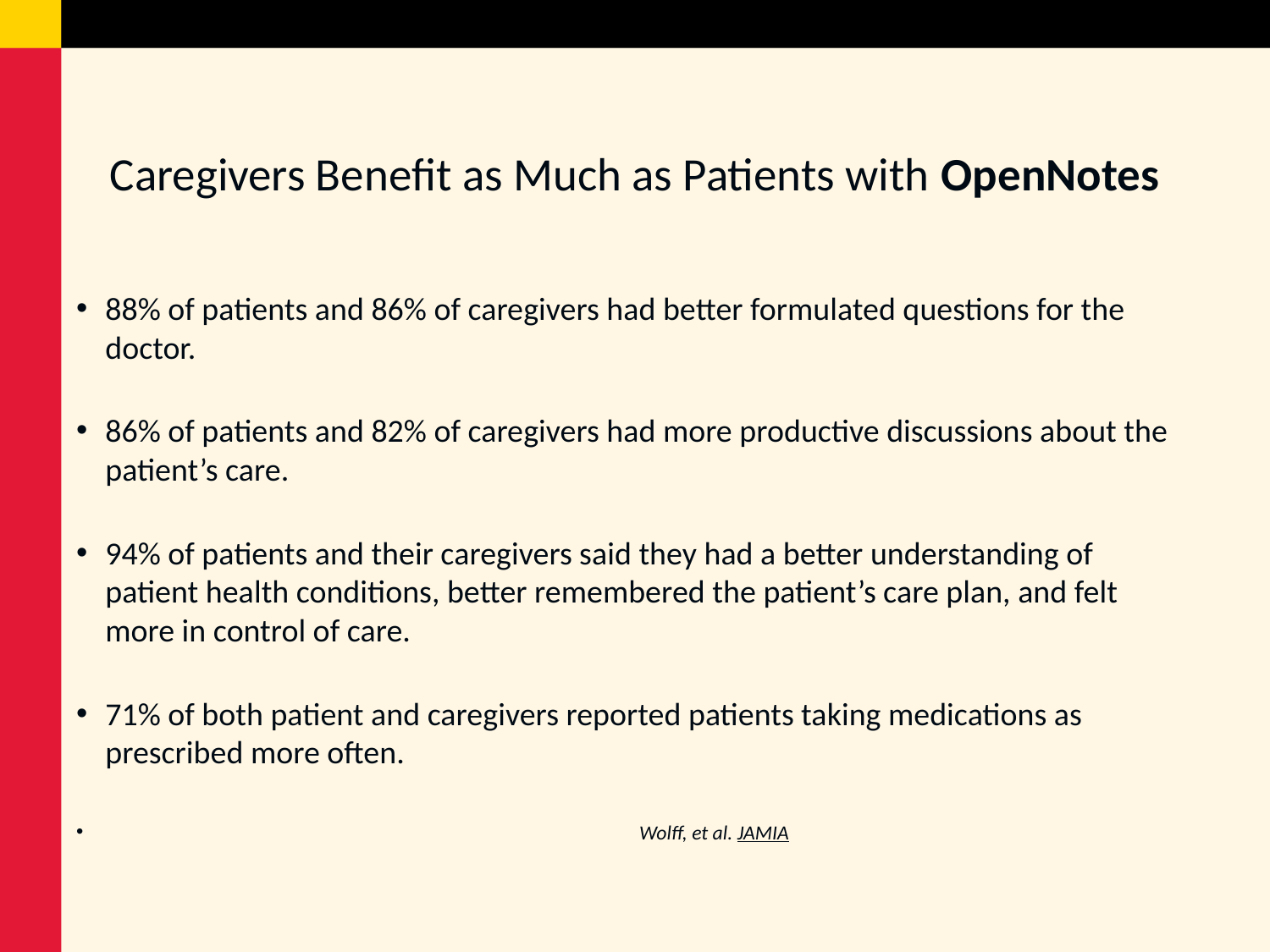

# Caregivers Benefit as Much as Patients with OpenNotes
88% of patients and 86% of caregivers had better formulated questions for the doctor.
86% of patients and 82% of caregivers had more productive discussions about the patient’s care.
94% of patients and their caregivers said they had a better understanding of patient health conditions, better remembered the patient’s care plan, and felt more in control of care.
71% of both patient and caregivers reported patients taking medications as prescribed more often.

                                                                                                                      Wolff, et al. JAMIA